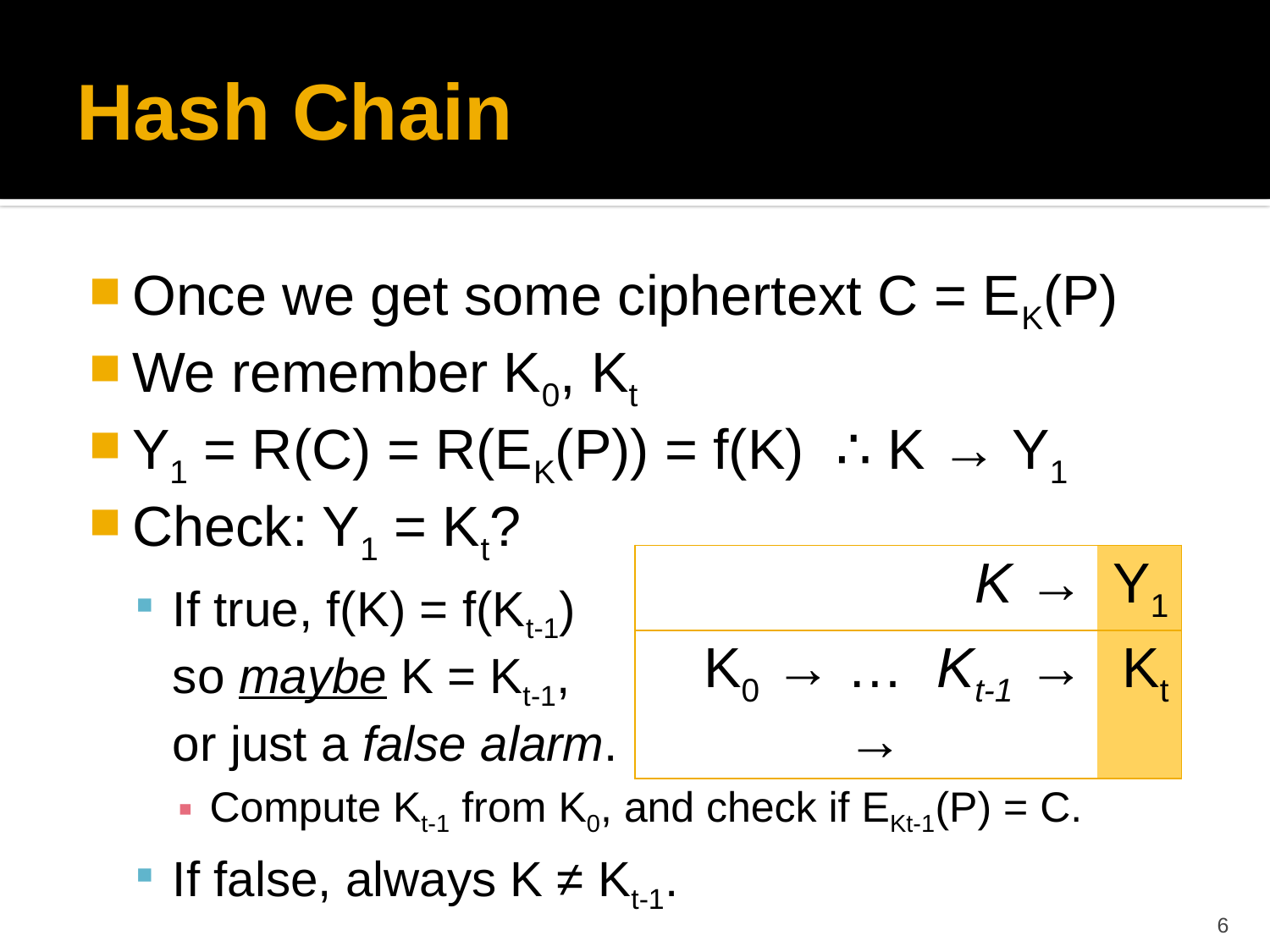

# Hash Chain
Once we get some ciphertext C = EK(P)
We remember K0, Kt
Y1 = R(C) = R(EK(P)) = f(K)  ∴ K → Y1
Check: Y1 = Kt?
If true, f(K) = f(Kt-1)
so maybe K = Kt-1,
or just a false alarm.
Compute Kt-1 from K0, and check if EKt-1(P) = C.
If false, always K ≠ Kt-1.
|  | K → | Y1 |
| --- | --- | --- |
| K0 → … → | Kt-1 → | Kt |
6